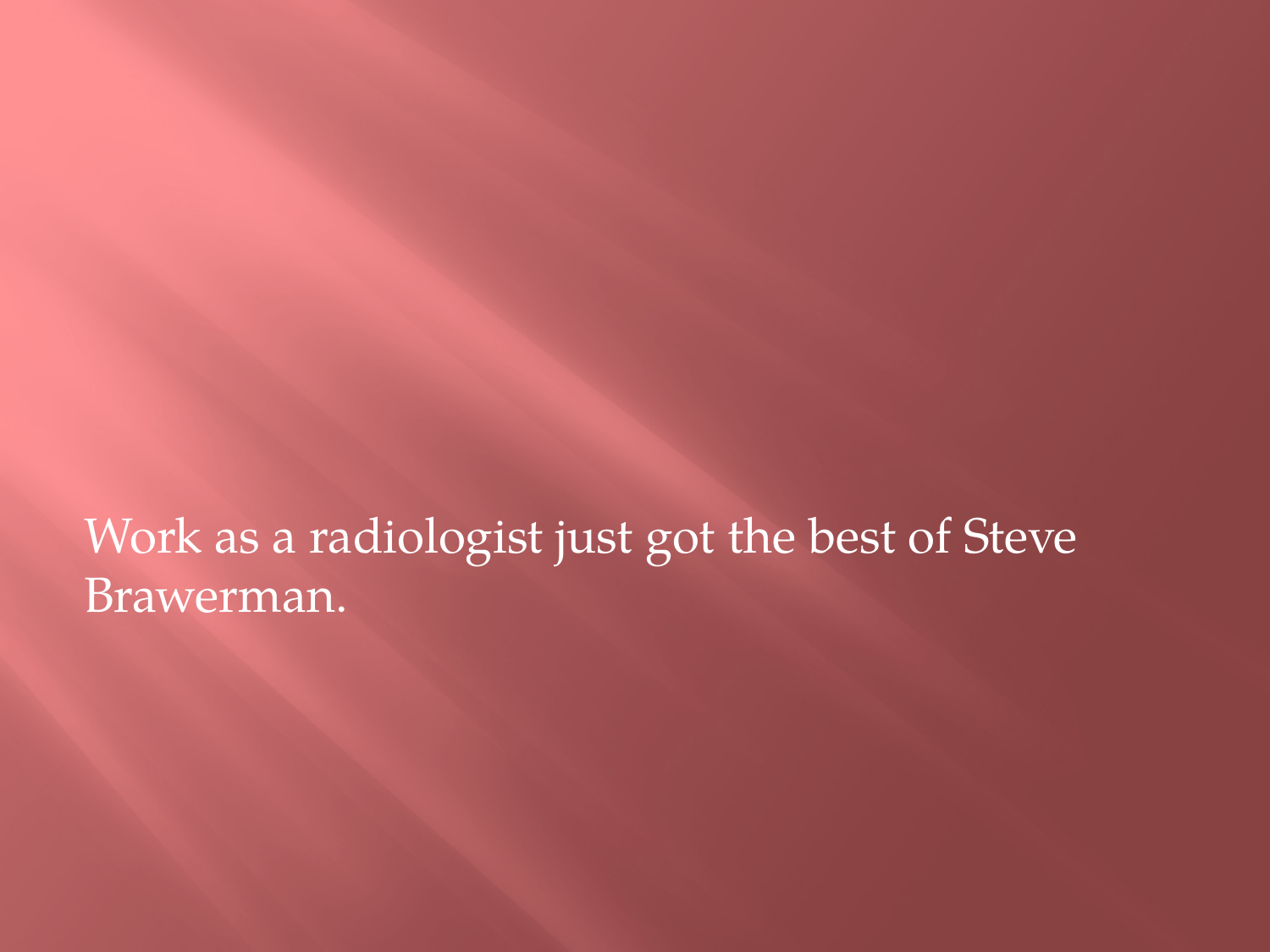

Work as a radiologist just got the best of Steve Brawerman.